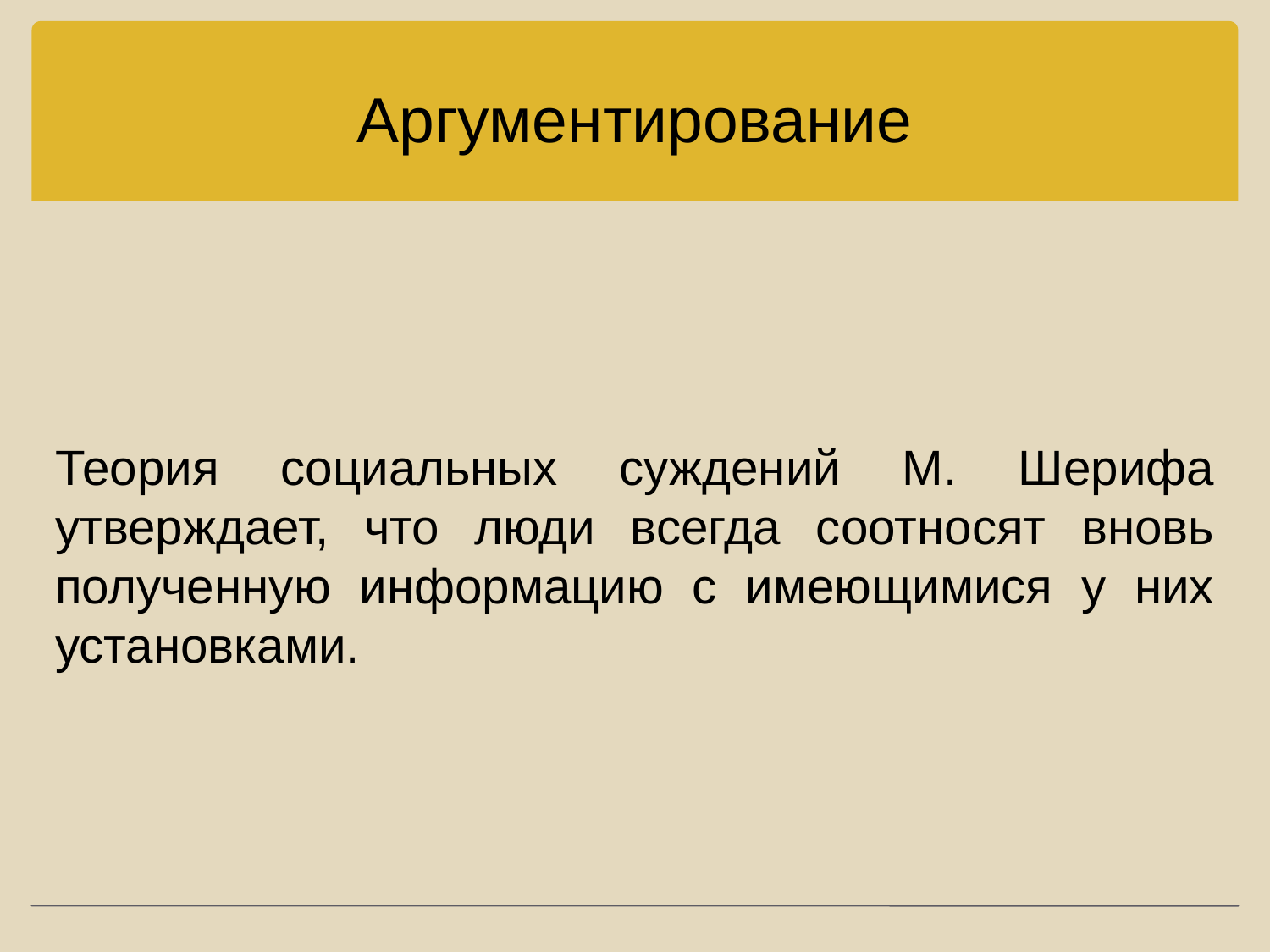

# Аргументирование

Теория социальных суждений М. Шерифа утверждает, что люди всегда соотносят вновь полученную информацию с имеющимися у них установками.